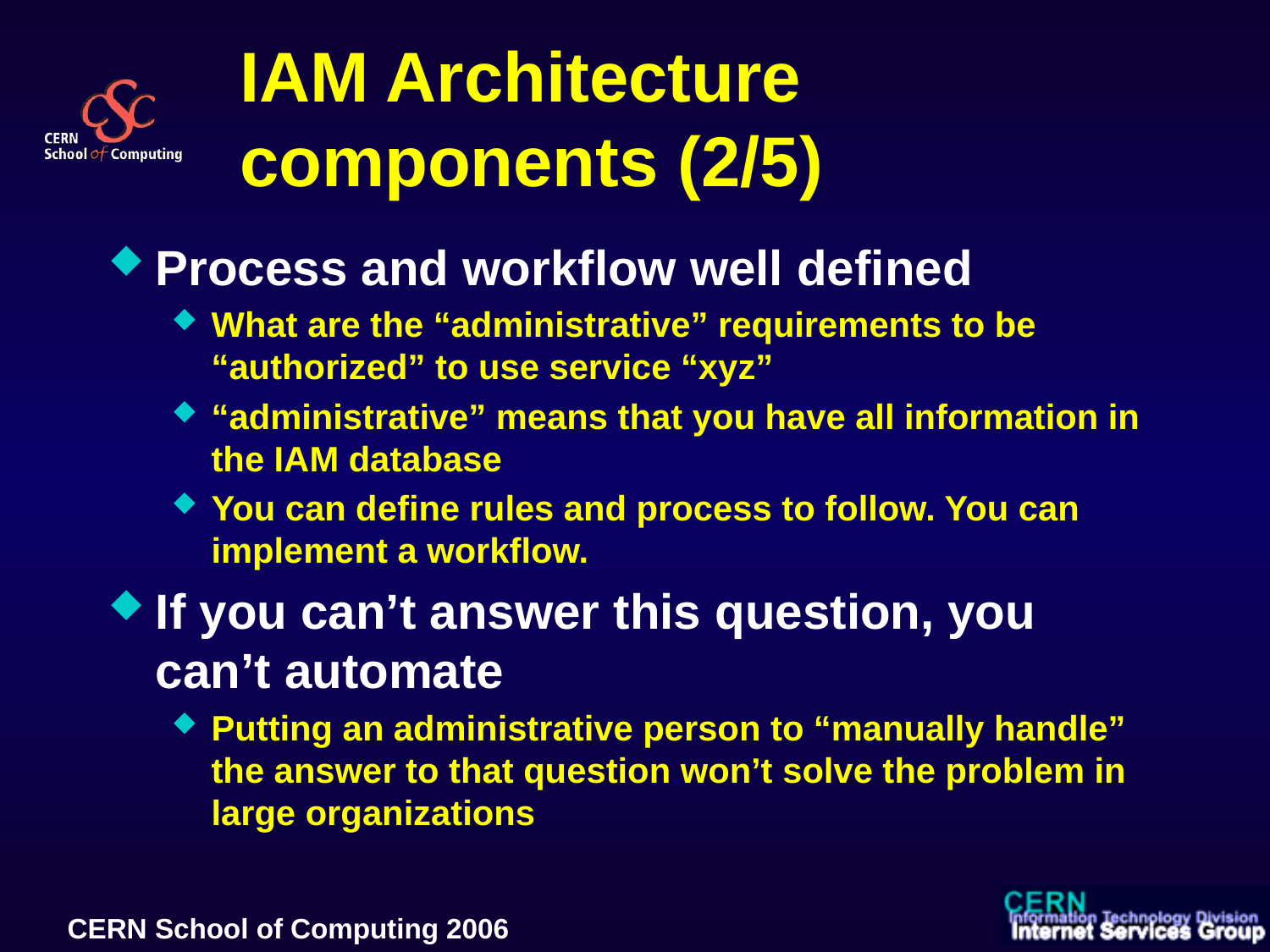

# IAM Architecture components (2/5)
Process and workflow well defined
What are the “administrative” requirements to be “authorized” to use service “xyz”
“administrative” means that you have all information in the IAM database
You can define rules and process to follow. You can implement a workflow.
If you can’t answer this question, you can’t automate
Putting an administrative person to “manually handle” the answer to that question won’t solve the problem in large organizations